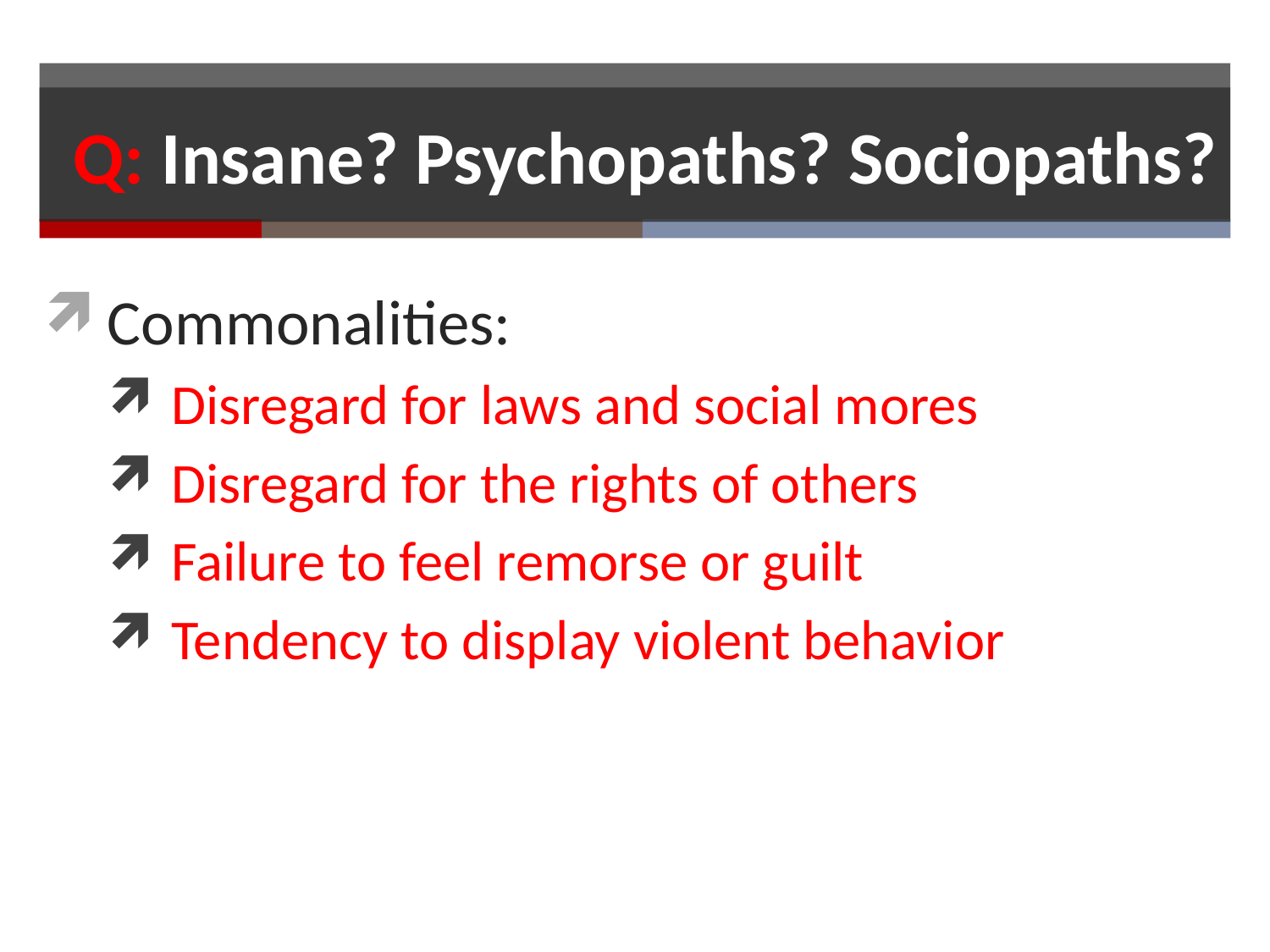

# Q: Insane? Psychopaths? Sociopaths?
Commonalities:
Disregard for laws and social mores
Disregard for the rights of others
Failure to feel remorse or guilt
Tendency to display violent behavior